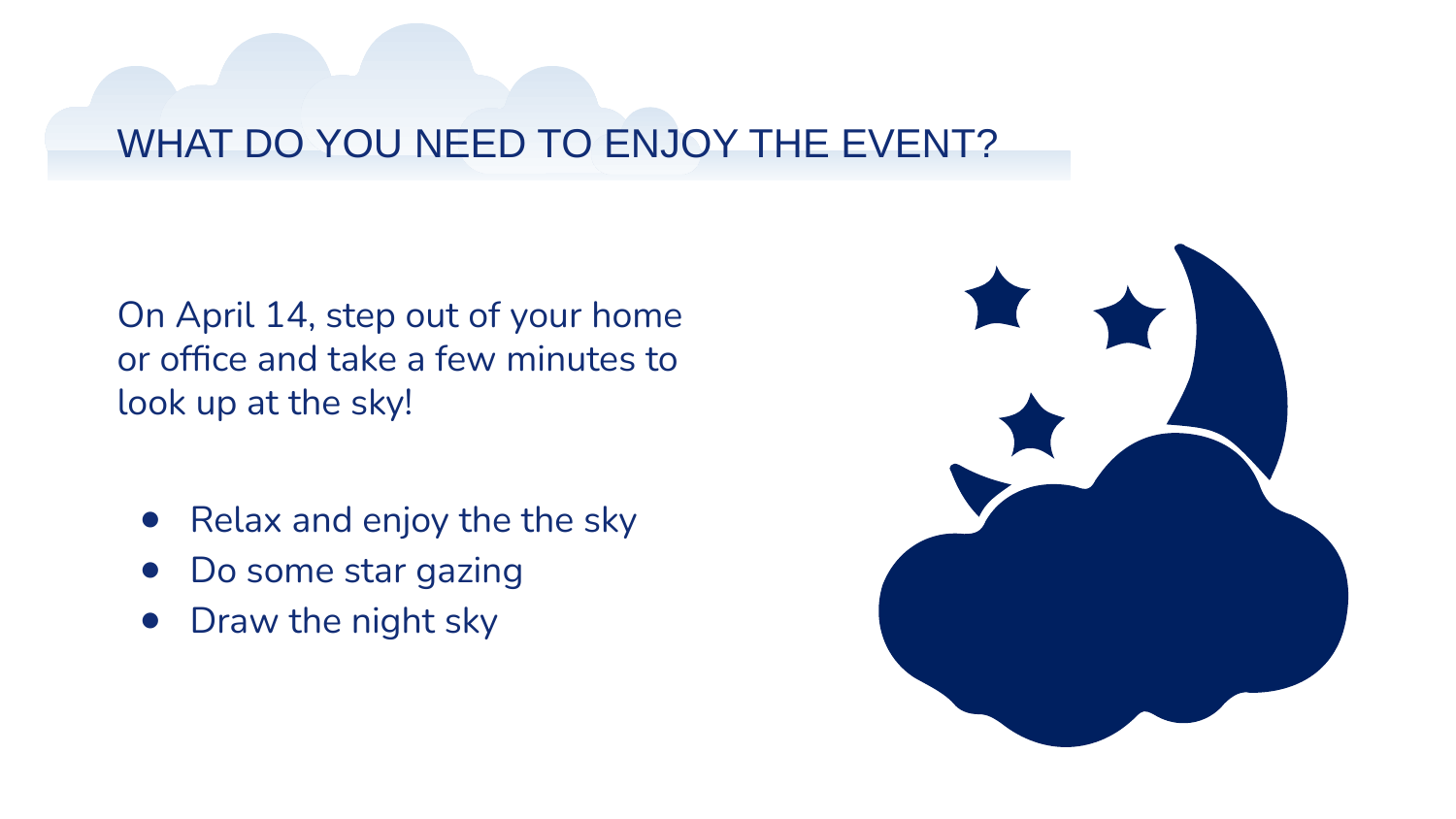

# WHAT DO YOU NEED TO ENJOY THE EVENT?

On April 14, step out of your home or office and take a few minutes to look up at the sky!
Relax and enjoy the the sky
Do some star gazing
Draw the night sky